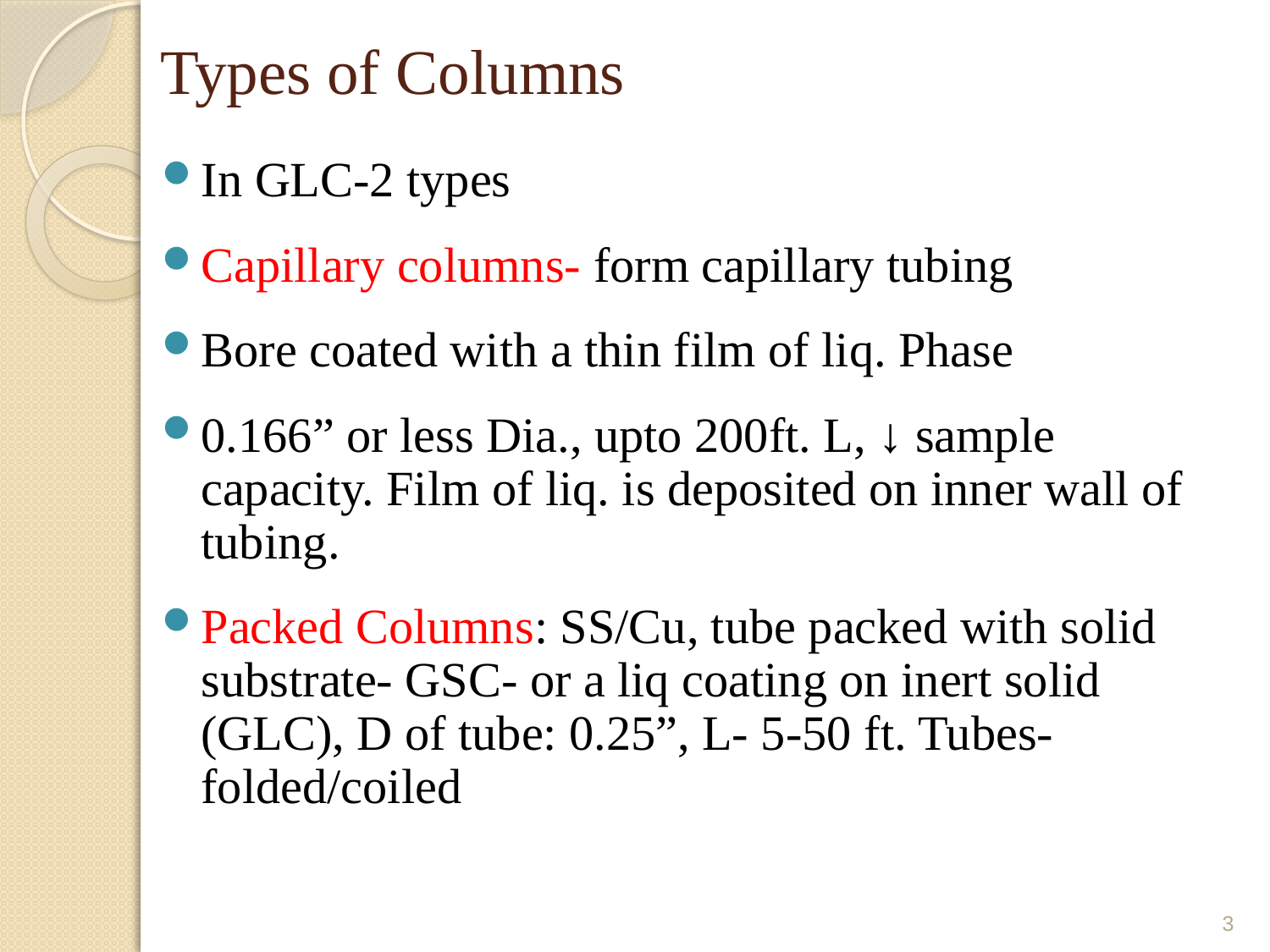

# Types of Columns
In GLC-2 types
Capillary columns- form capillary tubing
Bore coated with a thin film of liq. Phase
0.166” or less Dia., upto 200ft. L, ↓ sample capacity. Film of liq. is deposited on inner wall of tubing.
Packed Columns: SS/Cu, tube packed with solid substrate- GSC- or a liq coating on inert solid (GLC), D of tube: 0.25”, L- 5-50 ft. Tubes-folded/coiled
3